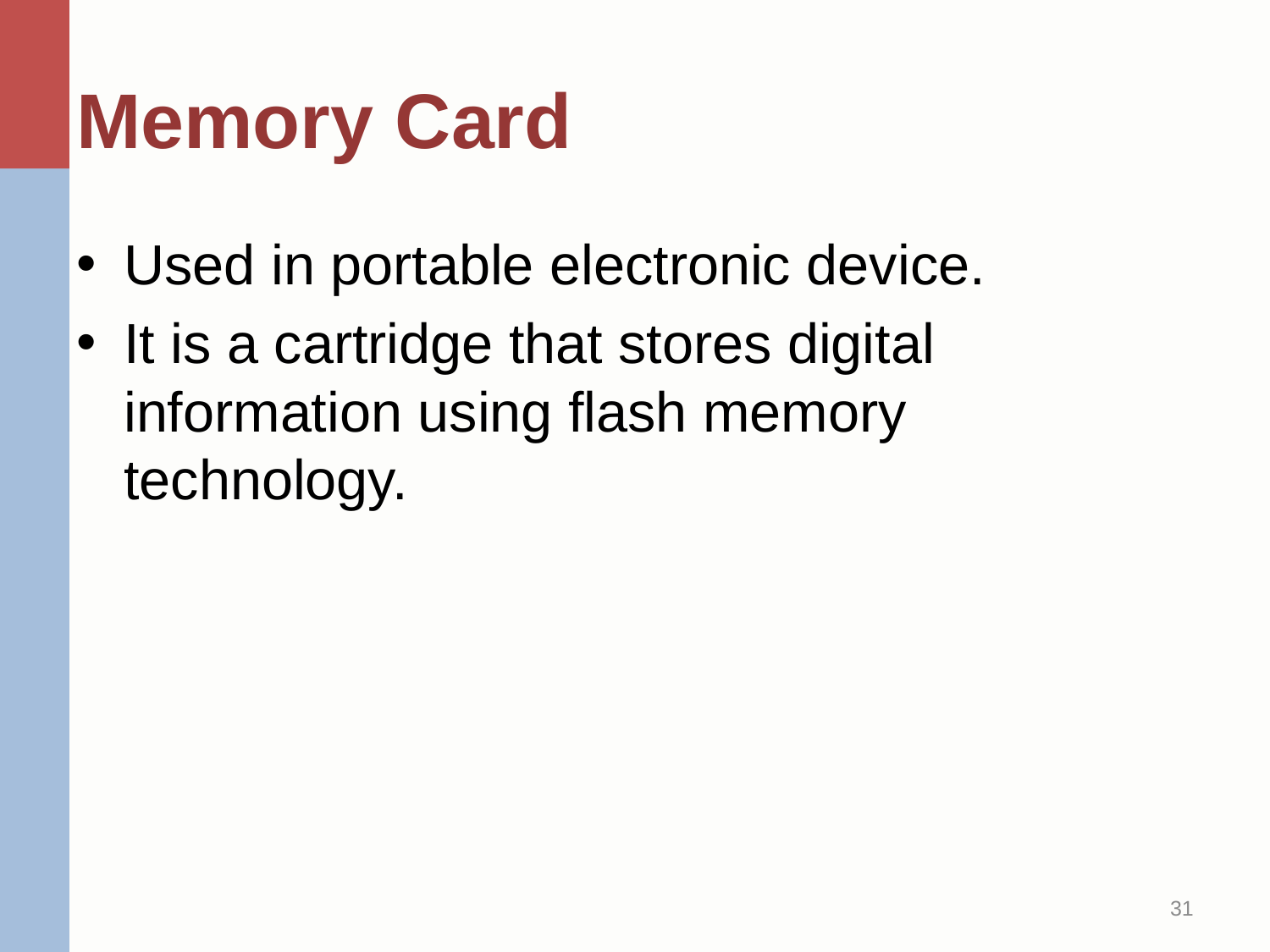

# Memory Card
Used in portable electronic device.
It is a cartridge that stores digital information using flash memory technology.
31